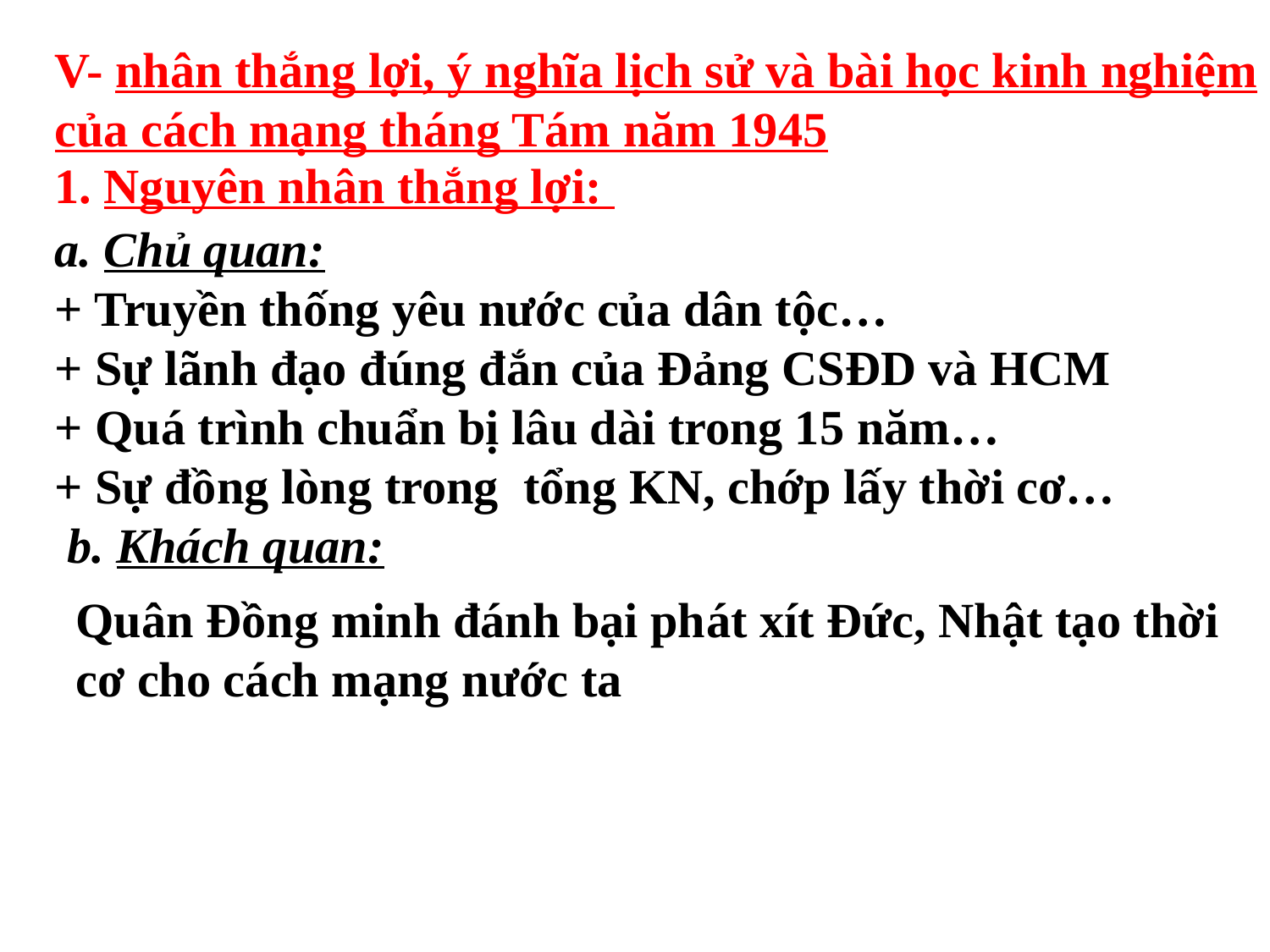

V- nhân thắng lợi, ý nghĩa lịch sử và bài học kinh nghiệm của cách mạng tháng Tám năm 1945
1. Nguyên nhân thắng lợi:
a. Chủ quan:
+ Truyền thống yêu nước của dân tộc…
+ Sự lãnh đạo đúng đắn của Đảng CSĐD và HCM
+ Quá trình chuẩn bị lâu dài trong 15 năm…
+ Sự đồng lòng trong  tổng KN, chớp lấy thời cơ…
b. Khách quan:
Quân Đồng minh đánh bại phát xít Đức, Nhật tạo thời cơ cho cách mạng nước ta